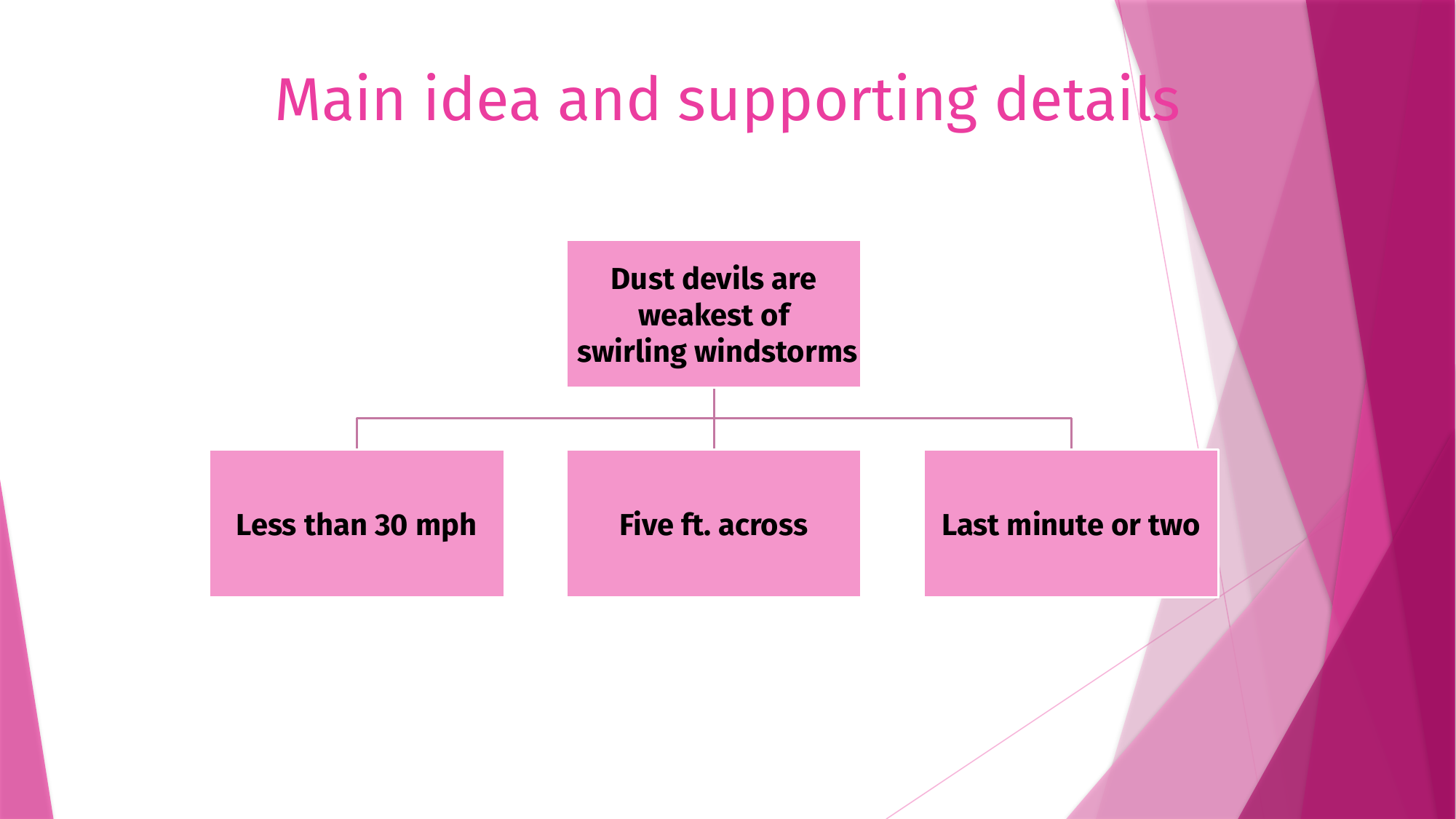

# Main idea and supporting details
Dust devils are
weakest of
 swirling windstorms
Less than 30 mph
Five ft. across
Last minute or two